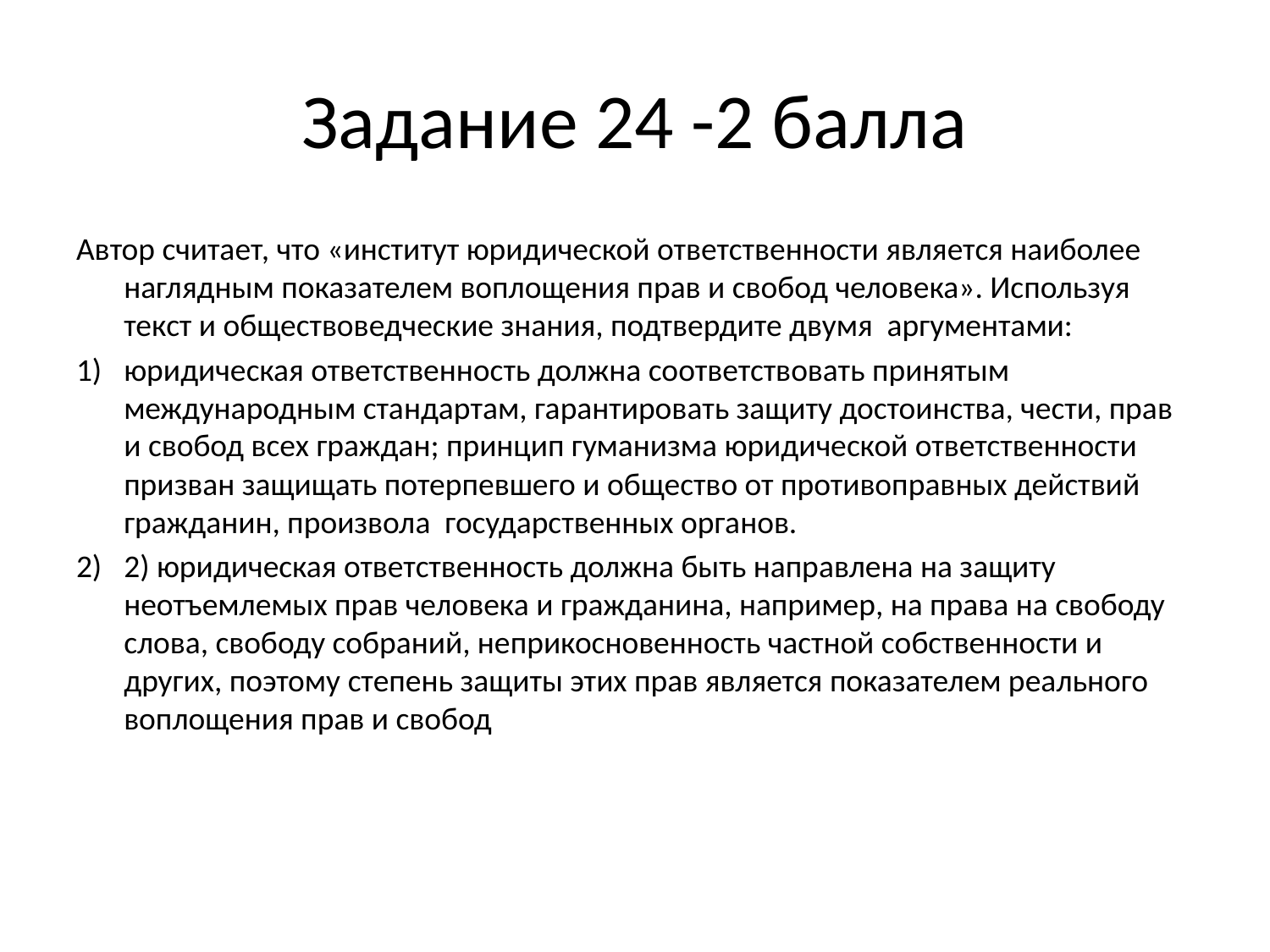

# Задание 24 -2 балла
Автор считает, что «институт юридической ответственности является наиболее наглядным показателем воплощения прав и свобод человека». Используя текст и обществоведческие знания, подтвердите двумя  аргументами:
юридическая ответственность должна соответствовать принятым международным стандартам, гарантировать защиту достоинства, чести, прав и свобод всех граждан; принцип гуманизма юридической ответственности призван защищать потерпевшего и общество от противоправных действий гражданин, произвола  государственных органов.
2) юридическая ответственность должна быть направлена на защиту неотъемлемых прав человека и гражданина, например, на права на свободу слова, свободу собраний, неприкосновенность частной собственности и других, поэтому степень защиты этих прав является показателем реального воплощения прав и свобод